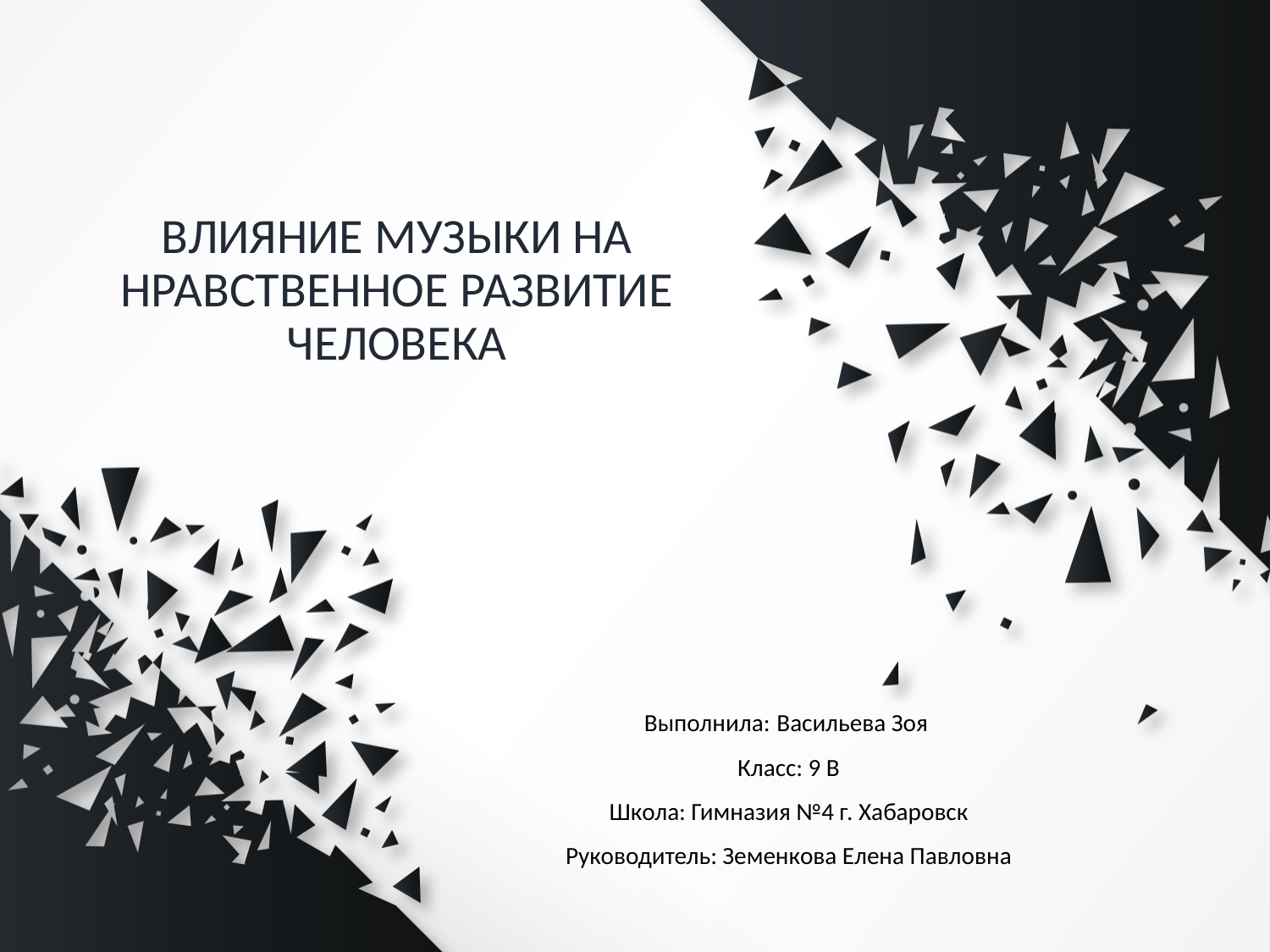

# ВЛИЯНИЕ МУЗЫКИ НА НРАВСТВЕННОЕ РАЗВИТИЕ ЧЕЛОВЕКА
Выполнила:	 Васильева Зоя
Класс: 9 В
Школа: Гимназия №4 г. Хабаровск
Руководитель: Земенкова Елена Павловна